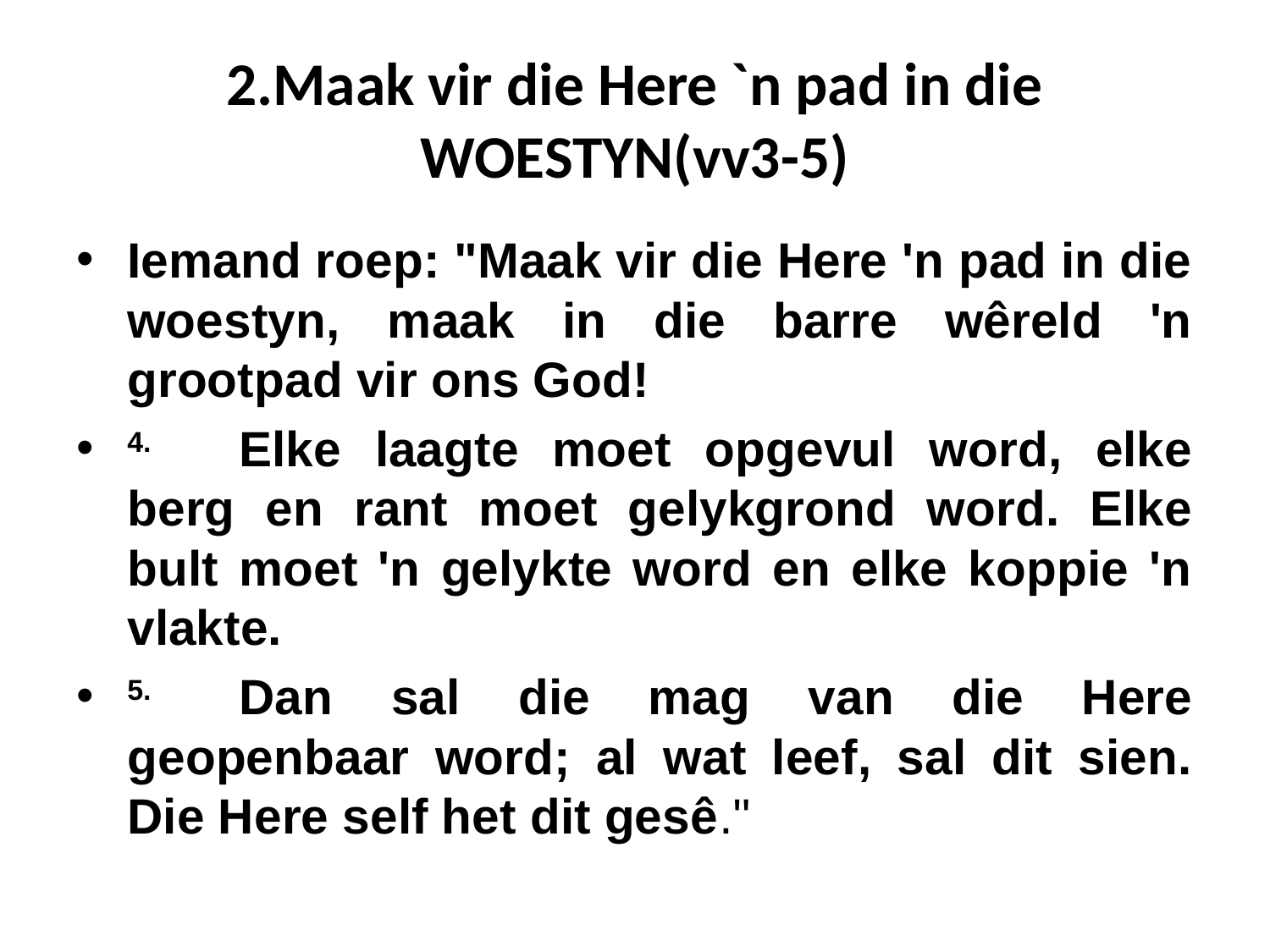

# 2.Maak vir die Here `n pad in die WOESTYN(vv3-5)
Iemand roep: "Maak vir die Here 'n pad in die woestyn, maak in die barre wêreld 'n grootpad vir ons God!
4.	Elke laagte moet opgevul word, elke berg en rant moet gelykgrond word. Elke bult moet 'n gelykte word en elke koppie 'n vlakte.
5.	Dan sal die mag van die Here geopenbaar word; al wat leef, sal dit sien. Die Here self het dit gesê."